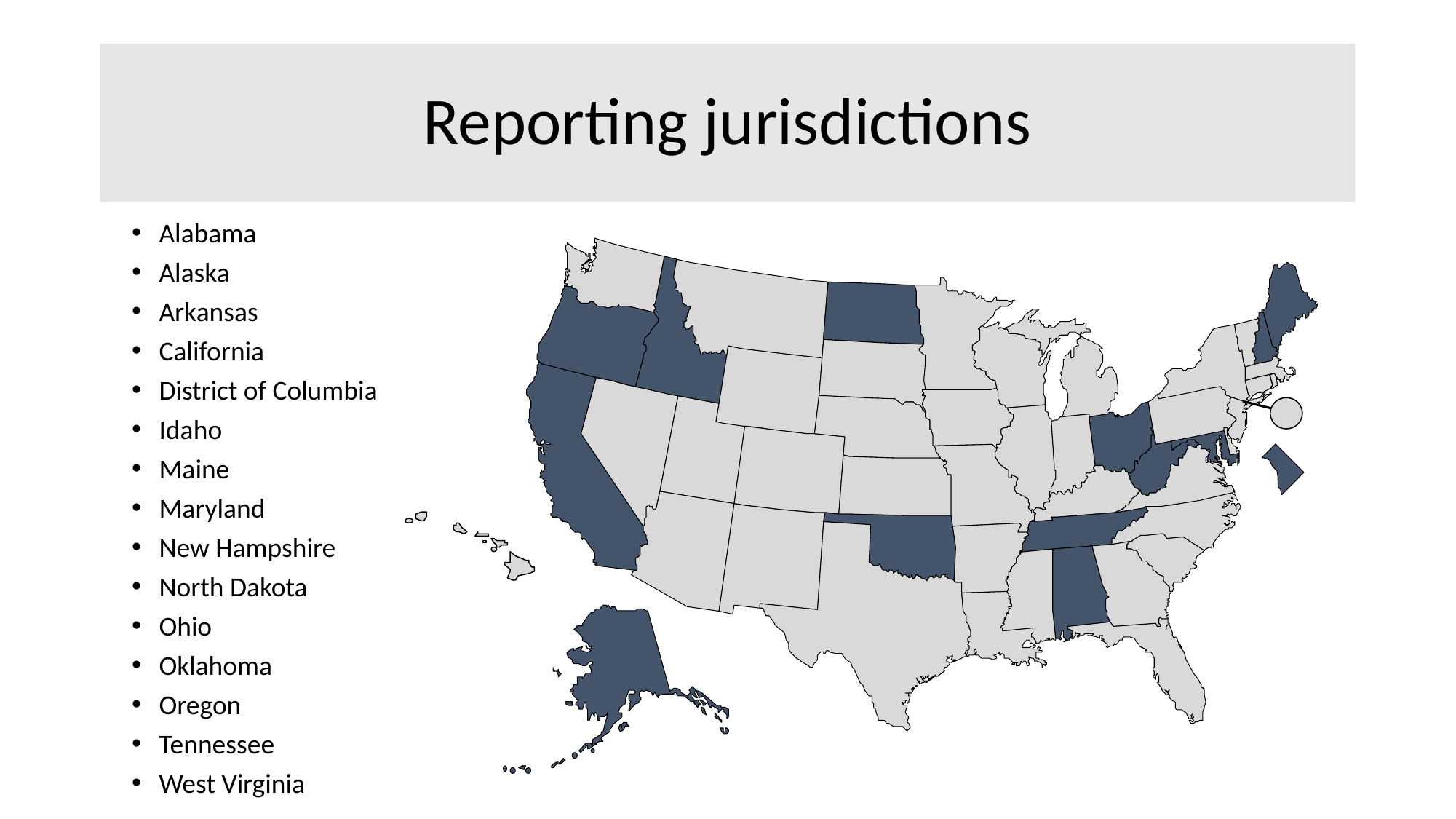

# Reporting jurisdictions
Alabama
Alaska
Arkansas
California
District of Columbia
Idaho
Maine
Maryland
New Hampshire
North Dakota
Ohio
Oklahoma
Oregon
Tennessee
West Virginia